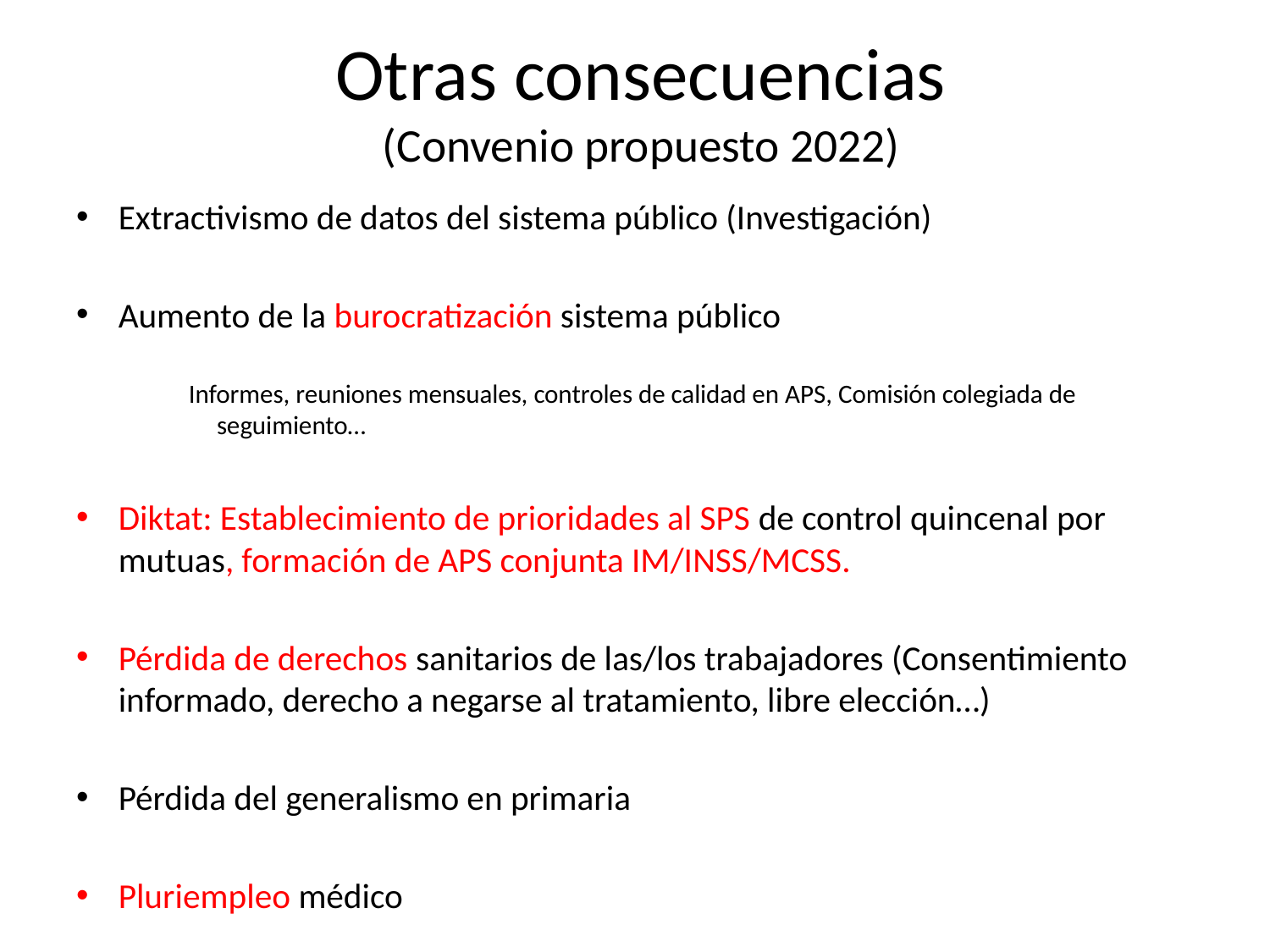

# Otras consecuencias (Convenio propuesto 2022)
Extractivismo de datos del sistema público (Investigación)

Aumento de la burocratización sistema público

Informes, reuniones mensuales, controles de calidad en APS, Comisión colegiada de seguimiento…

Diktat: Establecimiento de prioridades al SPS de control quincenal por mutuas, formación de APS conjunta IM/INSS/MCSS.

Pérdida de derechos sanitarios de las/los trabajadores (Consentimiento informado, derecho a negarse al tratamiento, libre elección…)

Pérdida del generalismo en primaria

Pluriempleo médico